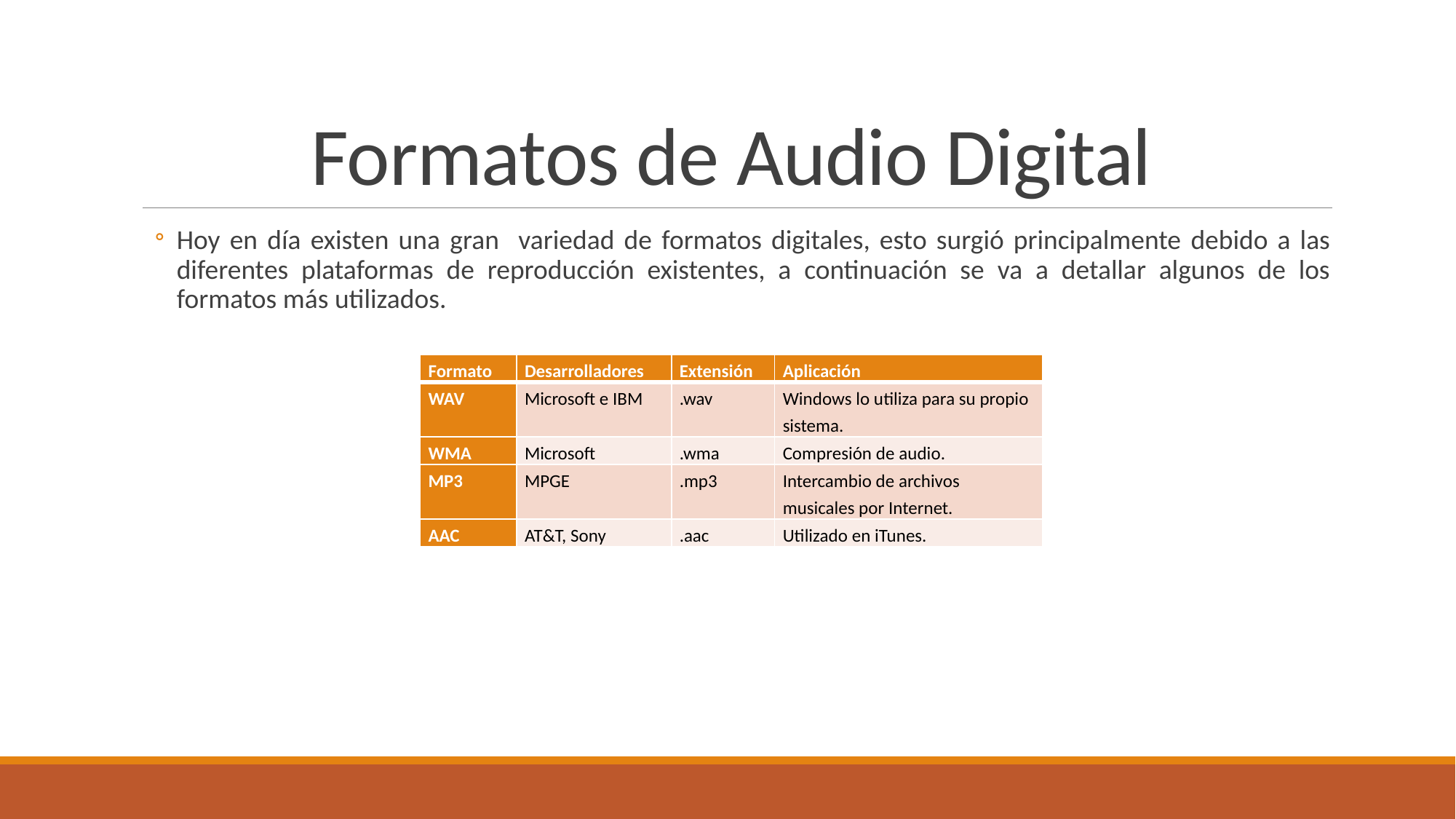

# Formatos de Audio Digital
Hoy en día existen una gran  variedad de formatos digitales, esto surgió principalmente debido a las diferentes plataformas de reproducción existentes, a continuación se va a detallar algunos de los formatos más utilizados.
| Formato | Desarrolladores | Extensión | Aplicación |
| --- | --- | --- | --- |
| WAV | Microsoft e IBM | .wav | Windows lo utiliza para su propio sistema. |
| WMA | Microsoft | .wma | Compresión de audio. |
| MP3 | MPGE | .mp3 | Intercambio de archivos musicales por Internet. |
| AAC | AT&T, Sony | .aac | Utilizado en iTunes. |